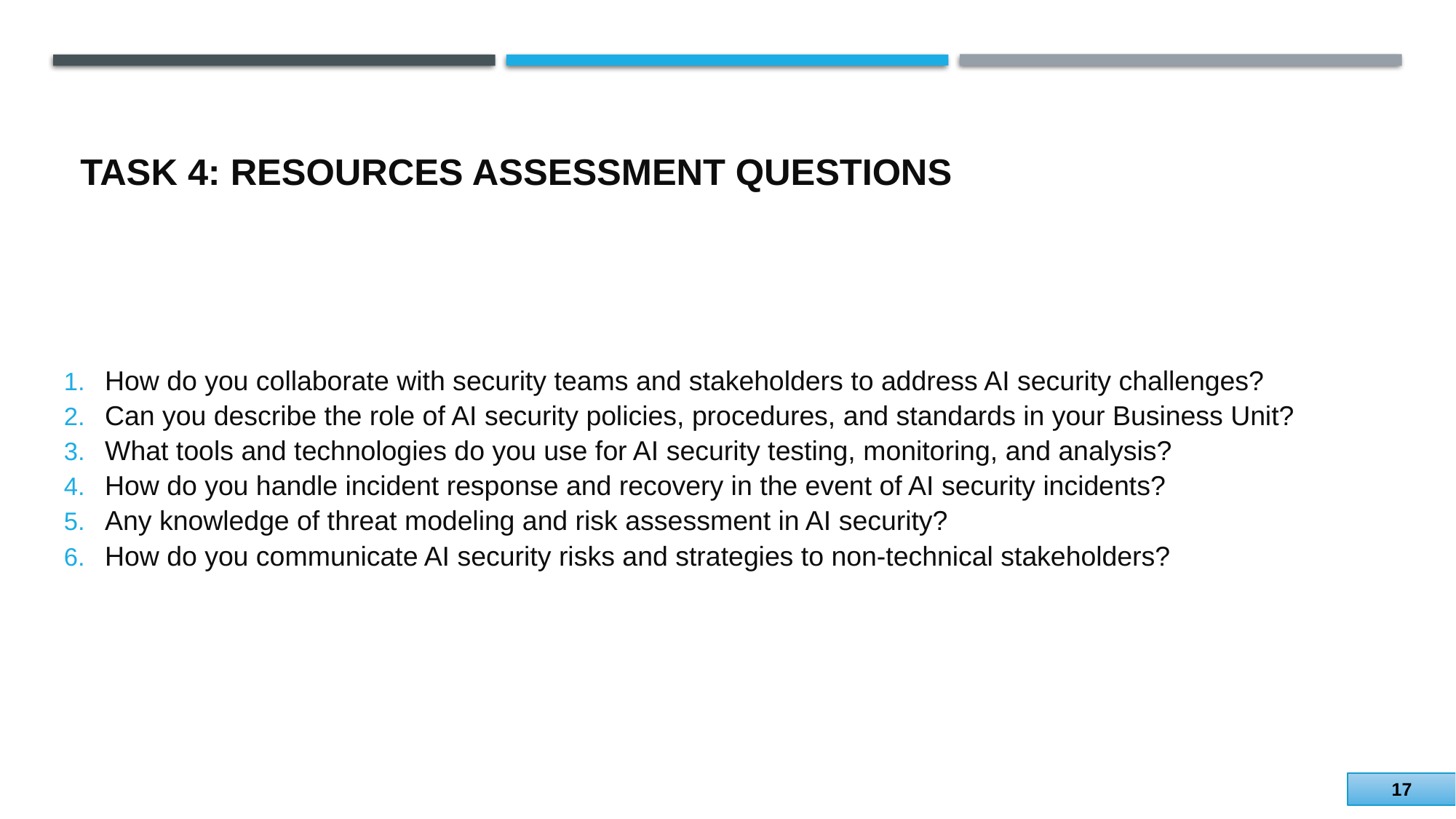

# Task 4: Resources Assessment Questions
How do you collaborate with security teams and stakeholders to address AI security challenges?
Can you describe the role of AI security policies, procedures, and standards in your Business Unit?
What tools and technologies do you use for AI security testing, monitoring, and analysis?
How do you handle incident response and recovery in the event of AI security incidents?
Any knowledge of threat modeling and risk assessment in AI security?
How do you communicate AI security risks and strategies to non-technical stakeholders?